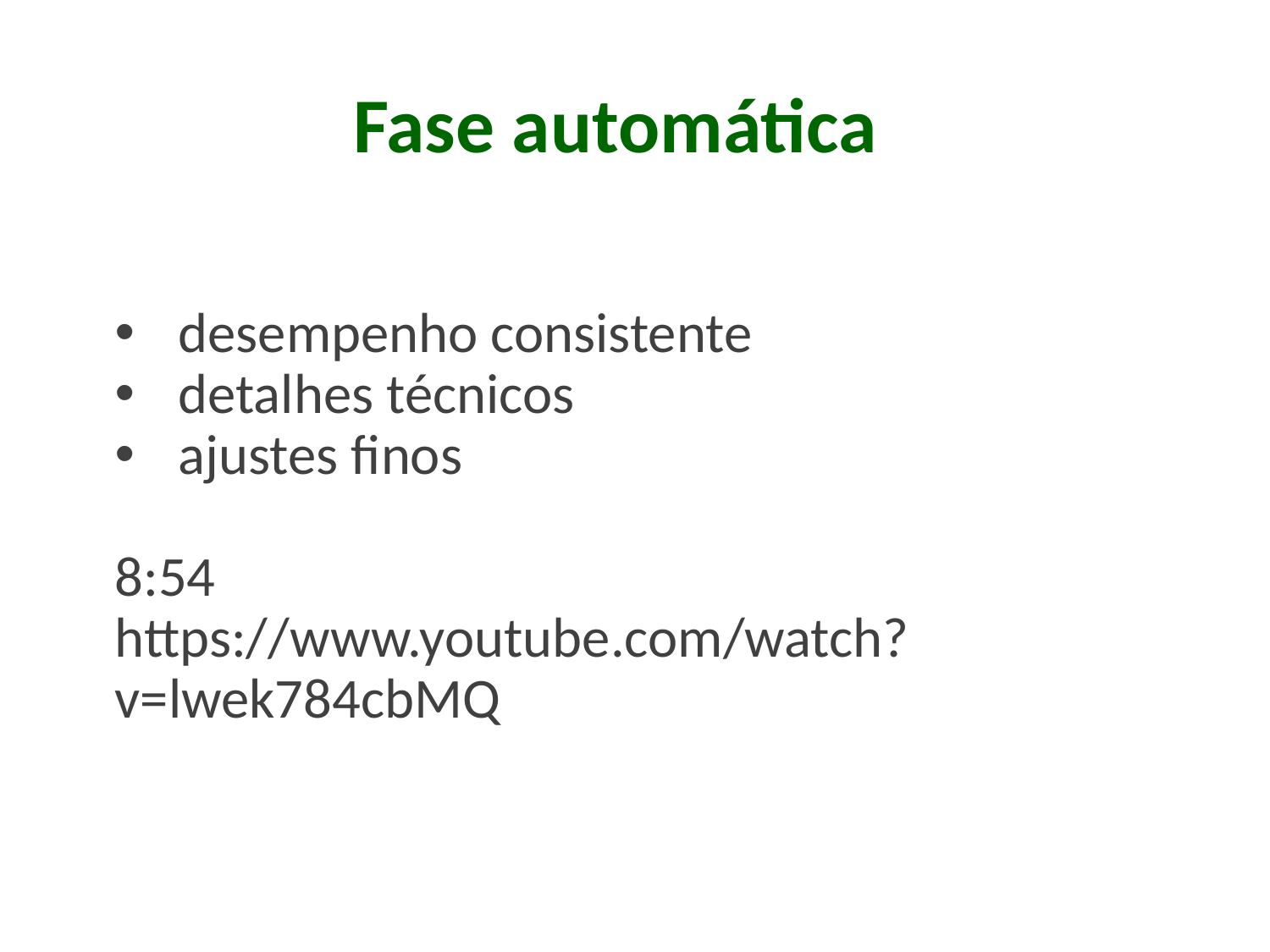

# Fase automática
desempenho consistente
detalhes técnicos
ajustes finos

8:54
https://www.youtube.com/watch?v=lwek784cbMQ